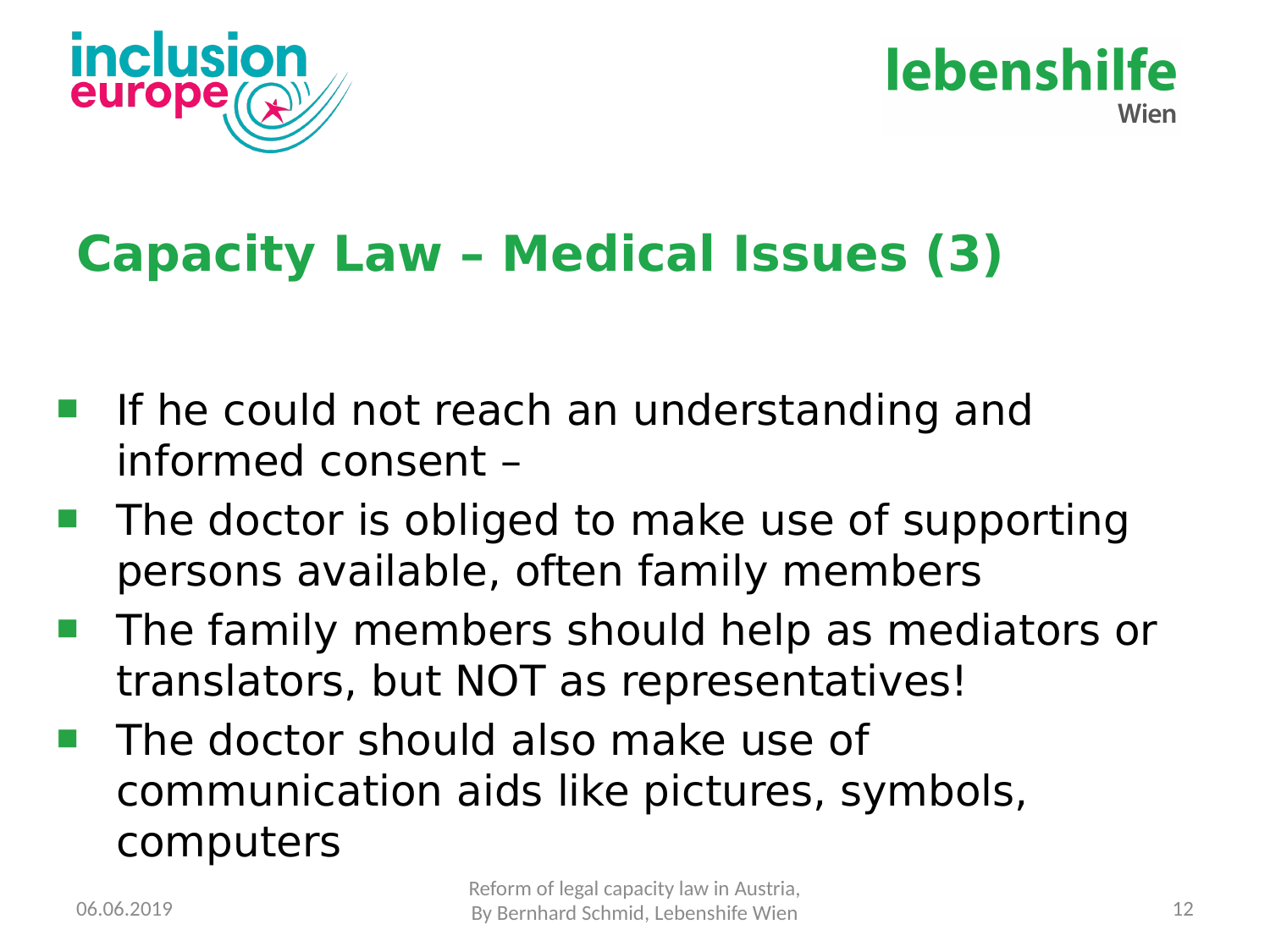

# Capacity Law – Medical Issues (3)
If he could not reach an understanding and informed consent –
The doctor is obliged to make use of supporting persons available, often family members
The family members should help as mediators or translators, but NOT as representatives!
The doctor should also make use of communication aids like pictures, symbols, computers
Reform of legal capacity law in Austria,
By Bernhard Schmid, Lebenshife Wien
06.06.2019
12